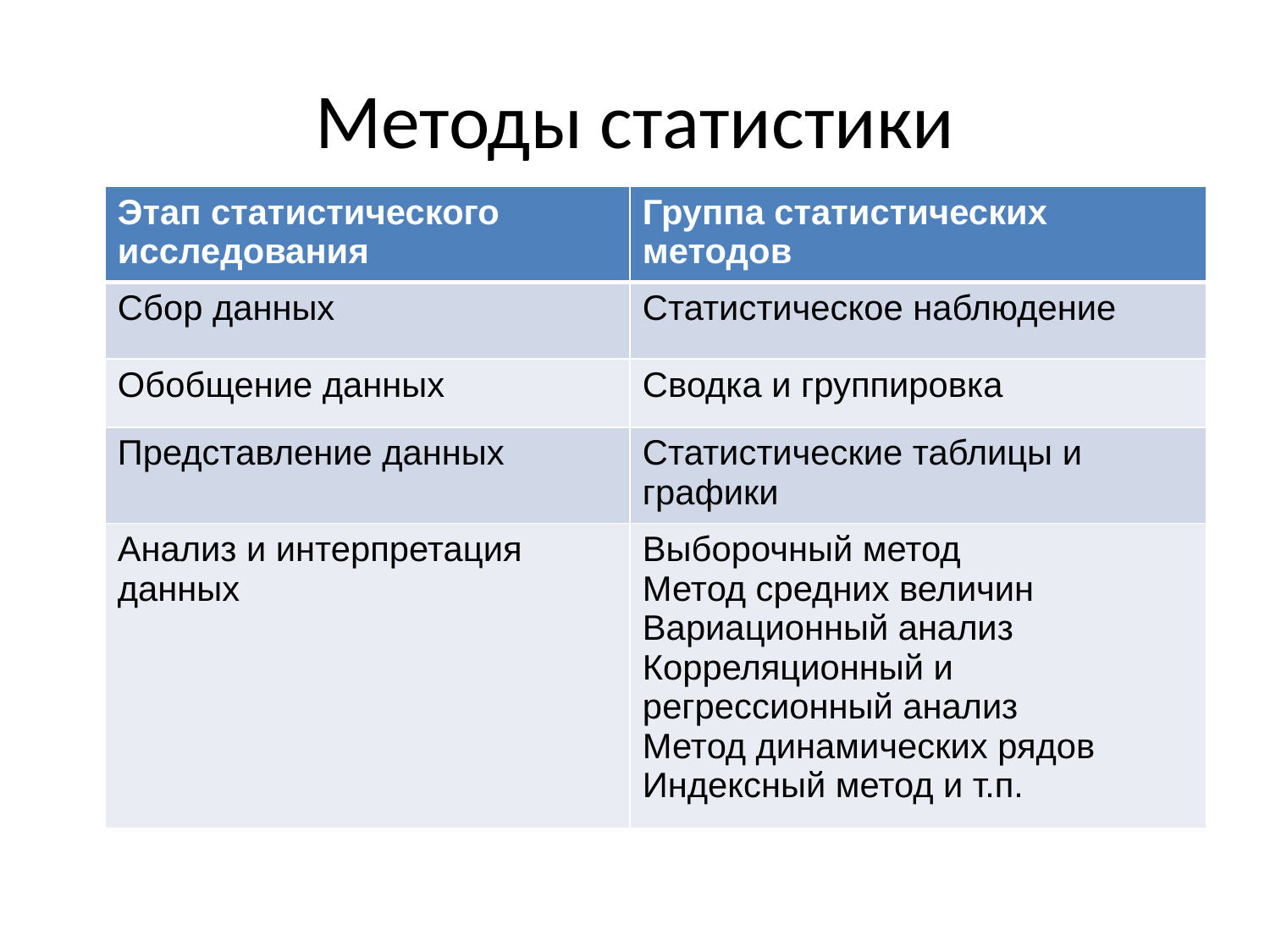

# Методы статистики
| Этап статистического исследования | Группа статистических методов |
| --- | --- |
| Сбор данных | Статистическое наблюдение |
| Обобщение данных | Сводка и группировка |
| Представление данных | Статистические таблицы и графики |
| Анализ и интерпретация данных | Выборочный метод Метод средних величин Вариационный анализ Корреляционный и регрессионный анализ Метод динамических рядов Индексный метод и т.п. |